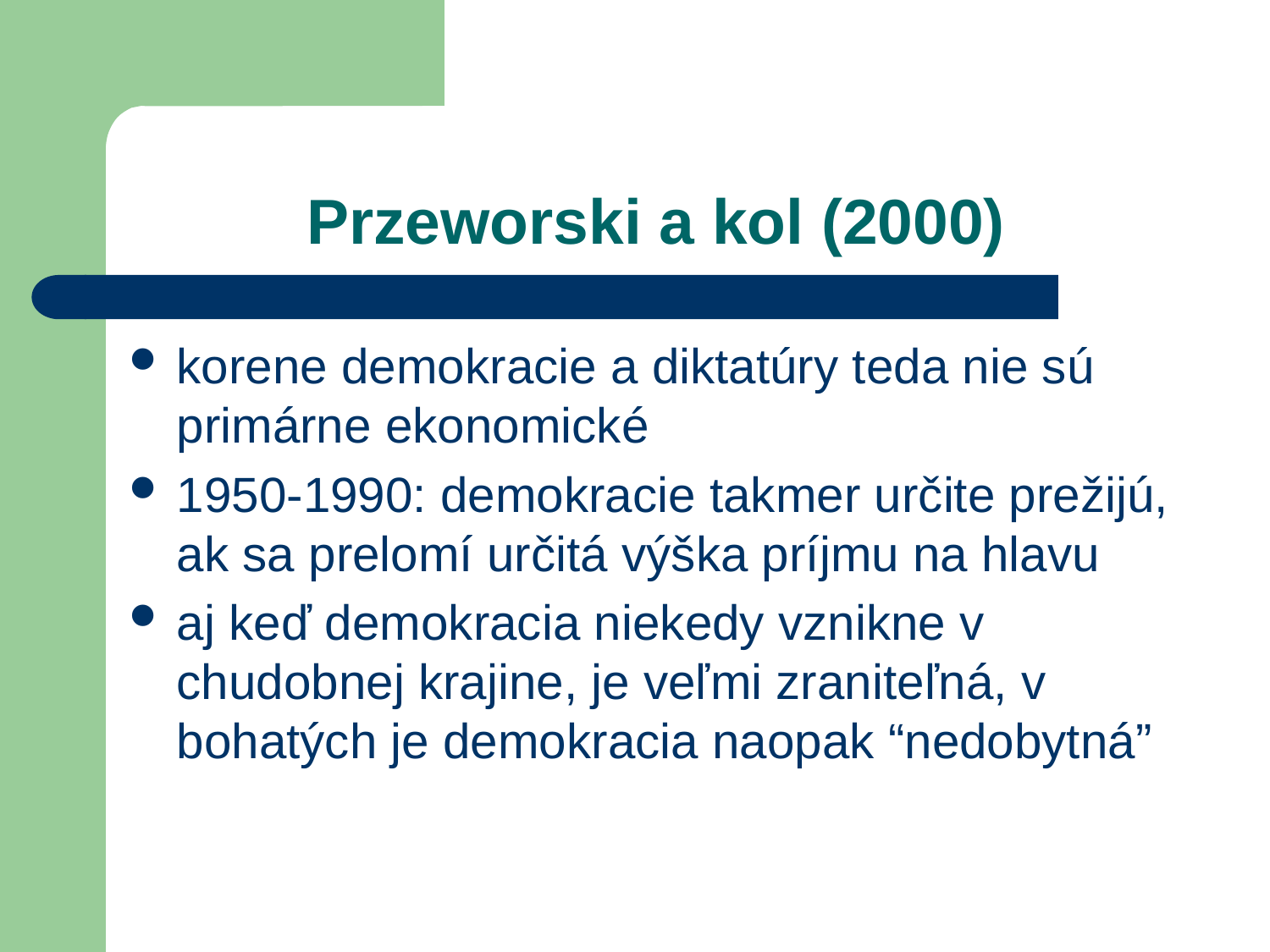

# Przeworski a kol (2000)
korene demokracie a diktatúry teda nie sú primárne ekonomické
1950-1990: demokracie takmer určite prežijú, ak sa prelomí určitá výška príjmu na hlavu
aj keď demokracia niekedy vznikne v chudobnej krajine, je veľmi zraniteľná, v bohatých je demokracia naopak “nedobytná”